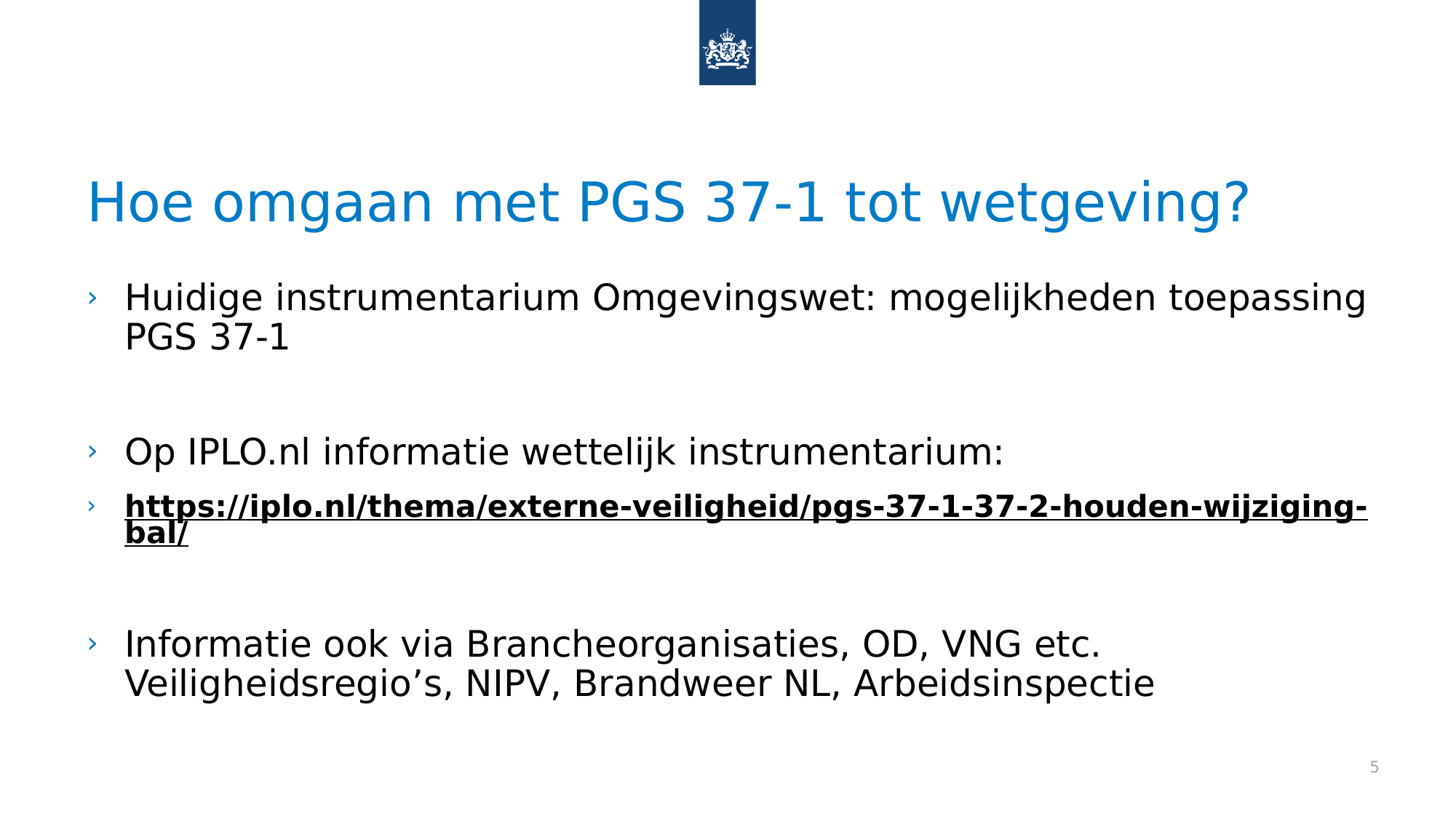

# Hoe omgaan met PGS 37-1 tot wetgeving?
Huidige instrumentarium Omgevingswet: mogelijkheden toepassing PGS 37-1

Op IPLO.nl informatie wettelijk instrumentarium:
https://iplo.nl/thema/externe-veiligheid/pgs-37-1-37-2-houden-wijziging-bal/

Informatie ook via Brancheorganisaties, OD, VNG etc. Veiligheidsregio’s, NIPV, Brandweer NL, Arbeidsinspectie

5